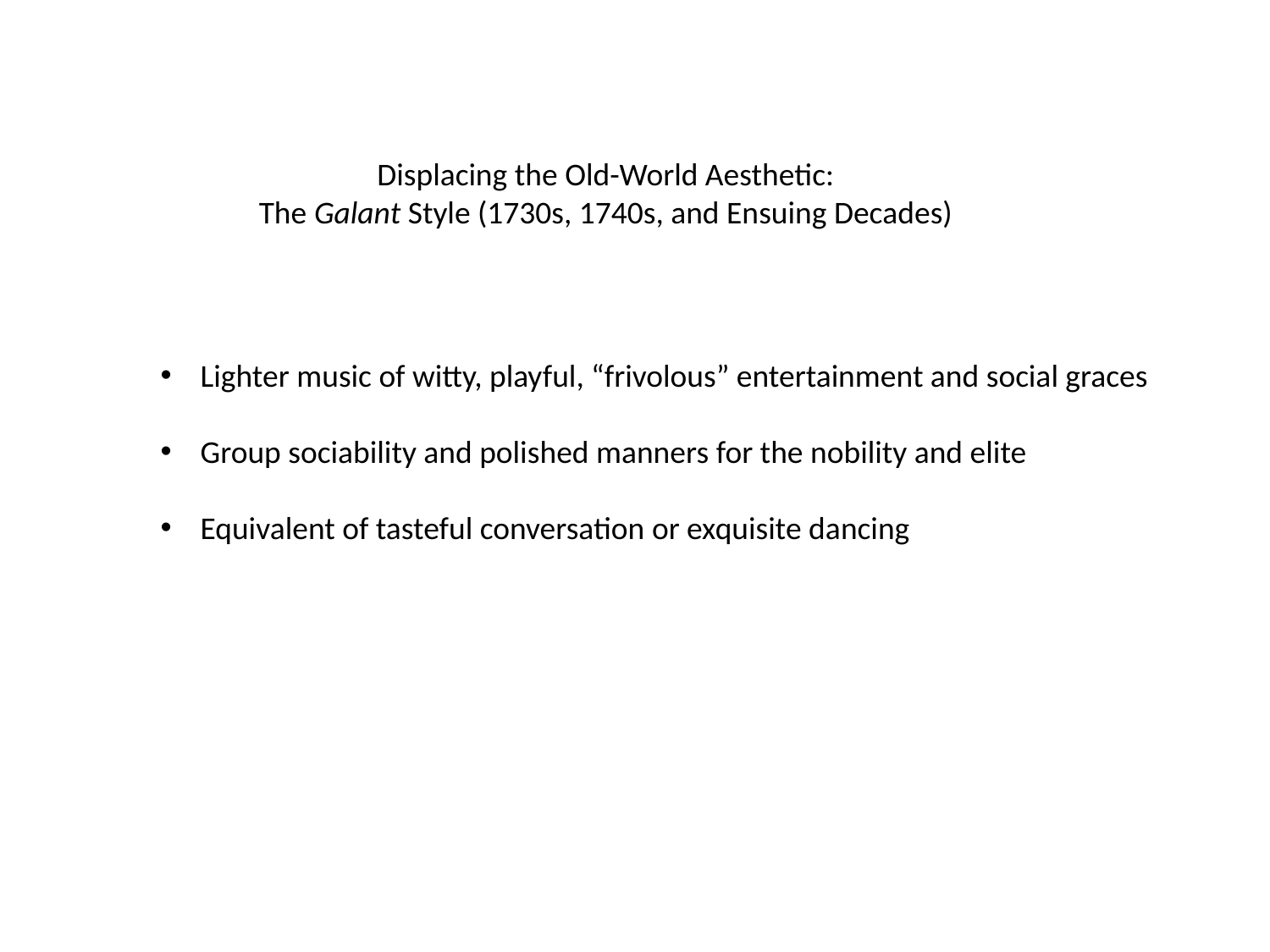

Displacing the Old-World Aesthetic:
The Galant Style (1730s, 1740s, and Ensuing Decades)
Lighter music of witty, playful, “frivolous” entertainment and social graces

Group sociability and polished manners for the nobility and elite

Equivalent of tasteful conversation or exquisite dancing